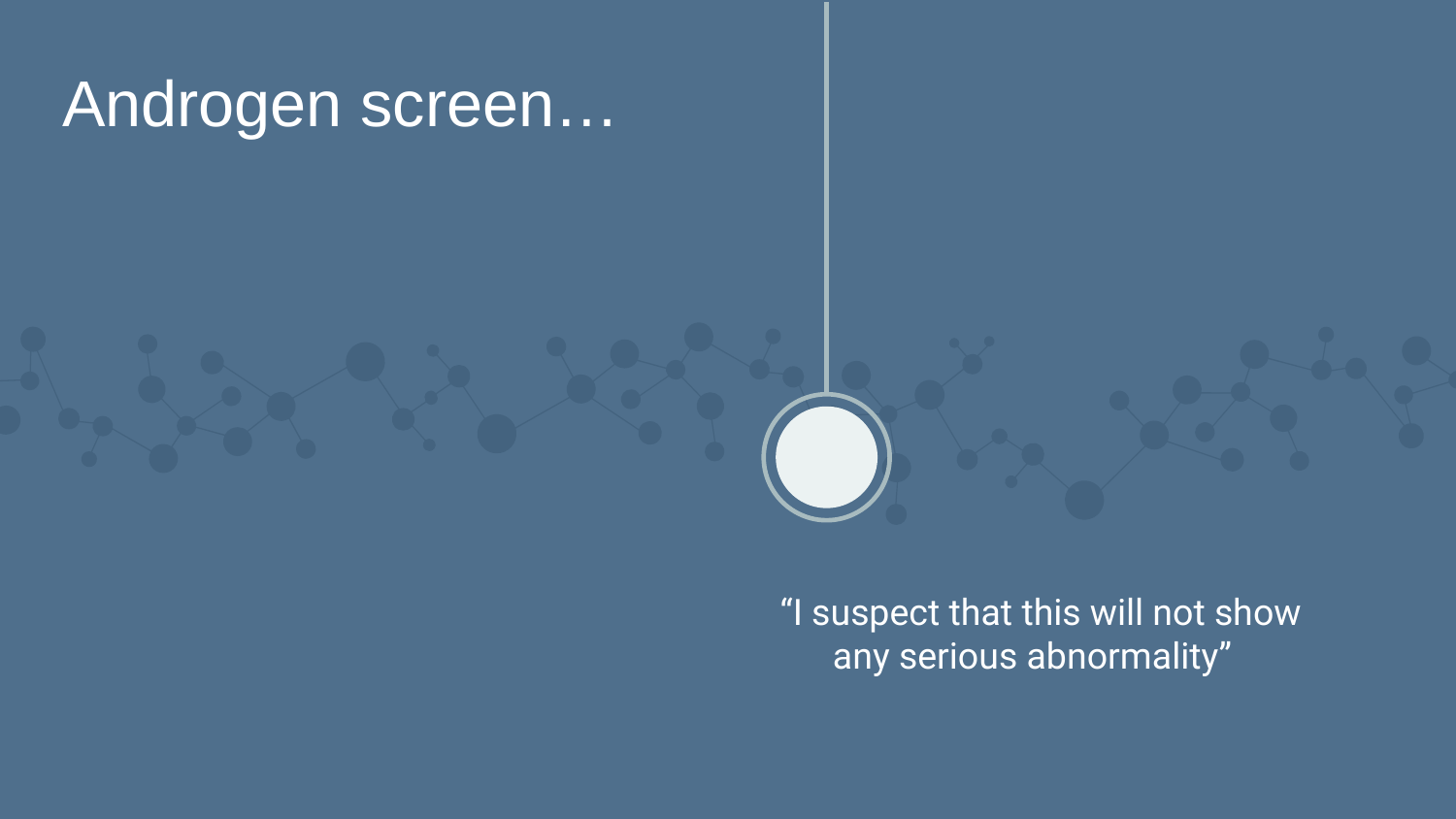

Androgen screen…
“I suspect that this will not show any serious abnormality”